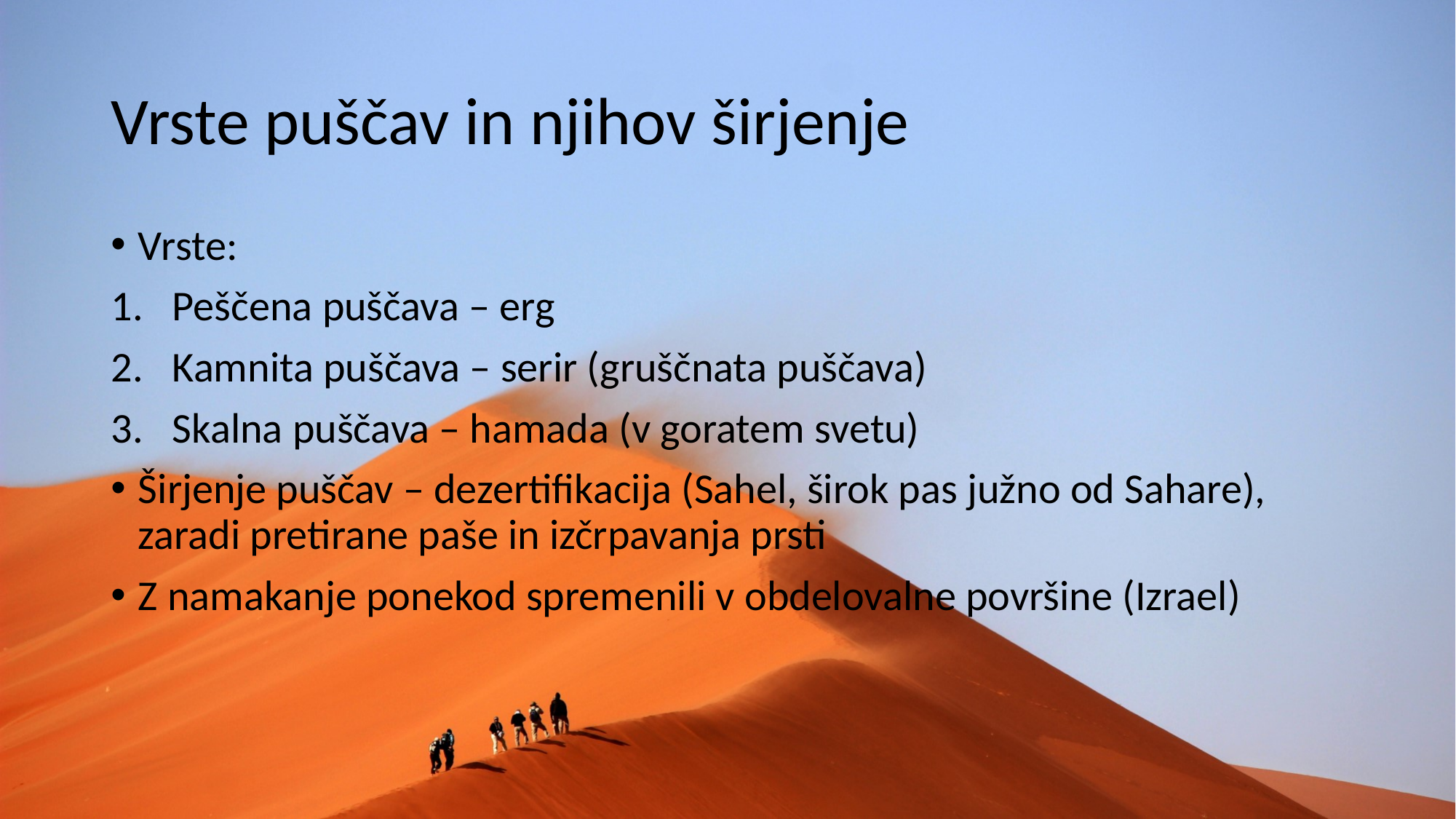

# Vrste puščav in njihov širjenje
Vrste:
Peščena puščava – erg
Kamnita puščava – serir (gruščnata puščava)
Skalna puščava – hamada (v goratem svetu)
Širjenje puščav – dezertifikacija (Sahel, širok pas južno od Sahare), zaradi pretirane paše in izčrpavanja prsti
Z namakanje ponekod spremenili v obdelovalne površine (Izrael)